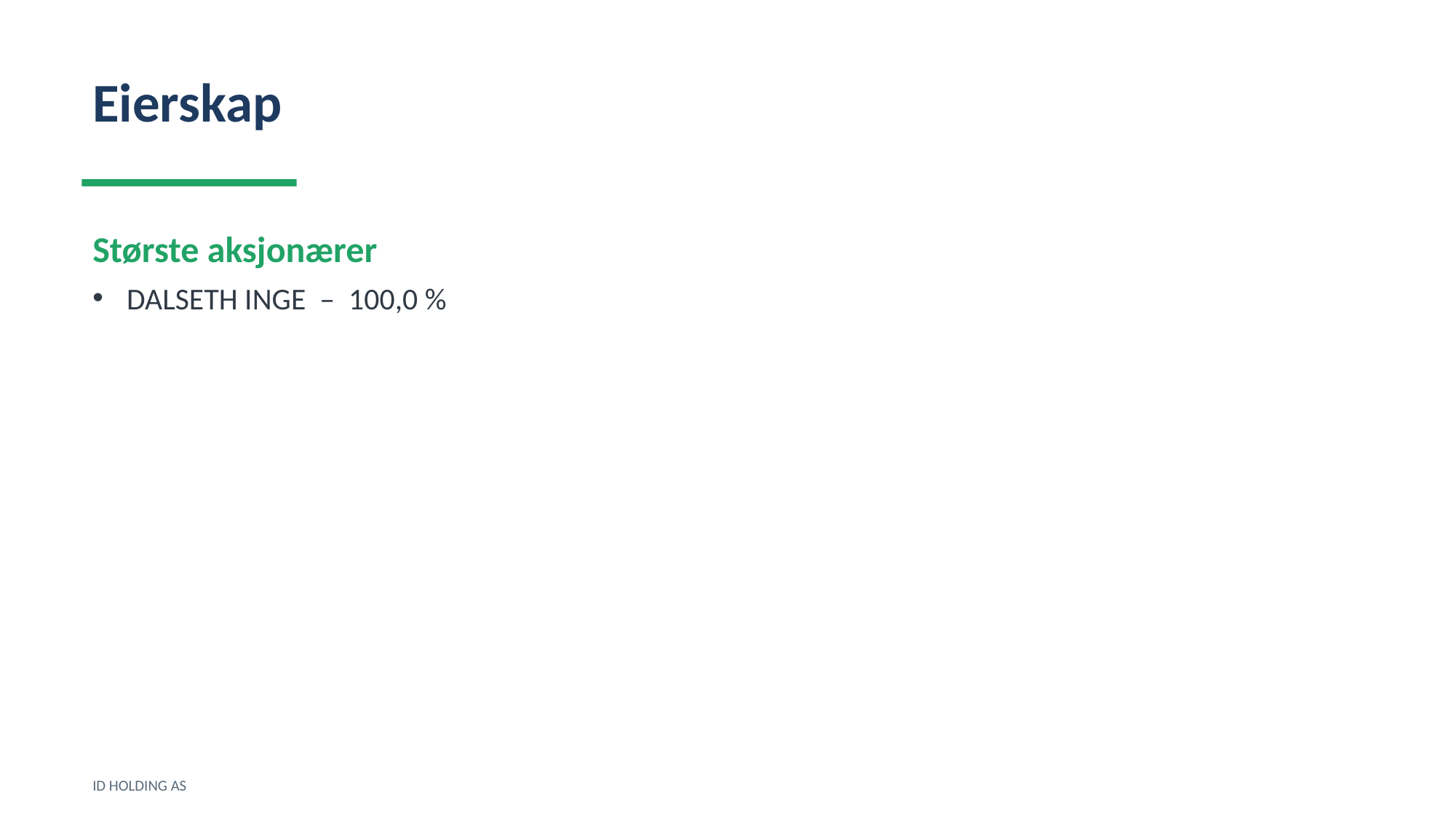

Eierskap

Største aksjonærer
DALSETH INGE  –  100,0 %
ID HOLDING AS